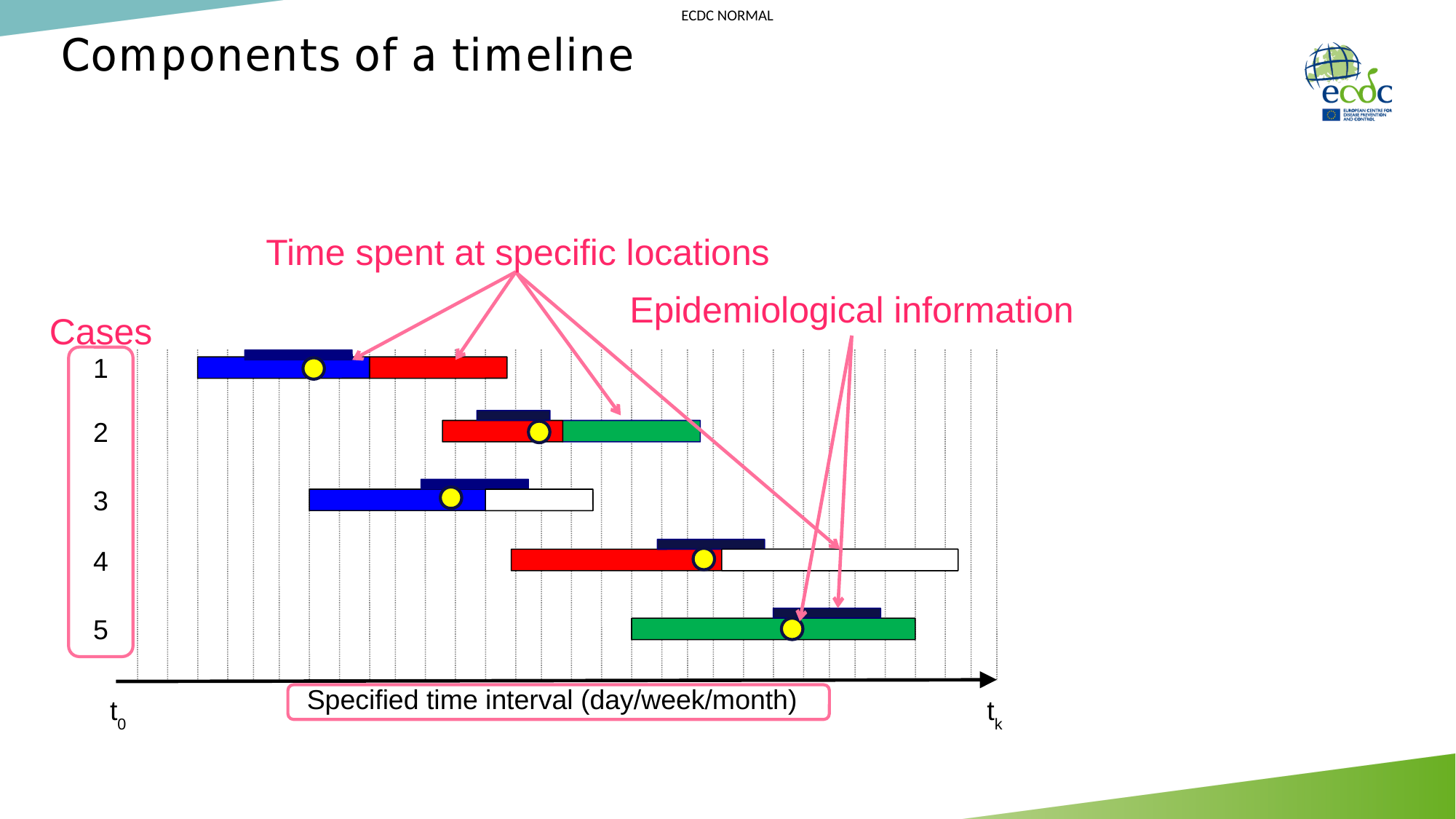

# Components of a timeline
Time spent at specific locations
Epidemiological information
Cases

1

2

3

4

5

Specified time interval (day/week/month)

t0
tk